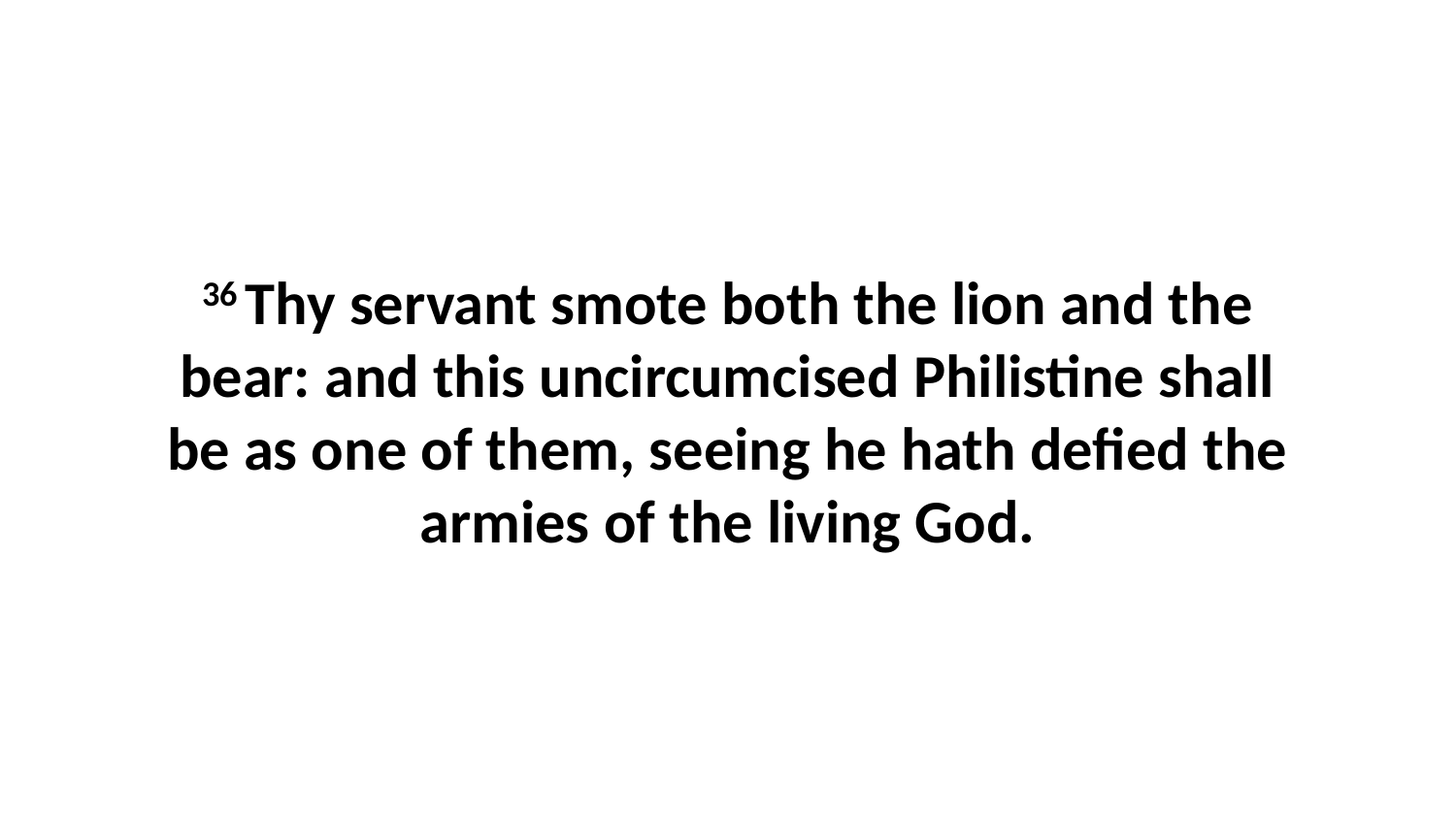

36 Thy servant smote both the lion and the bear: and this uncircumcised Philistine shall be as one of them, seeing he hath defied the armies of the living God.